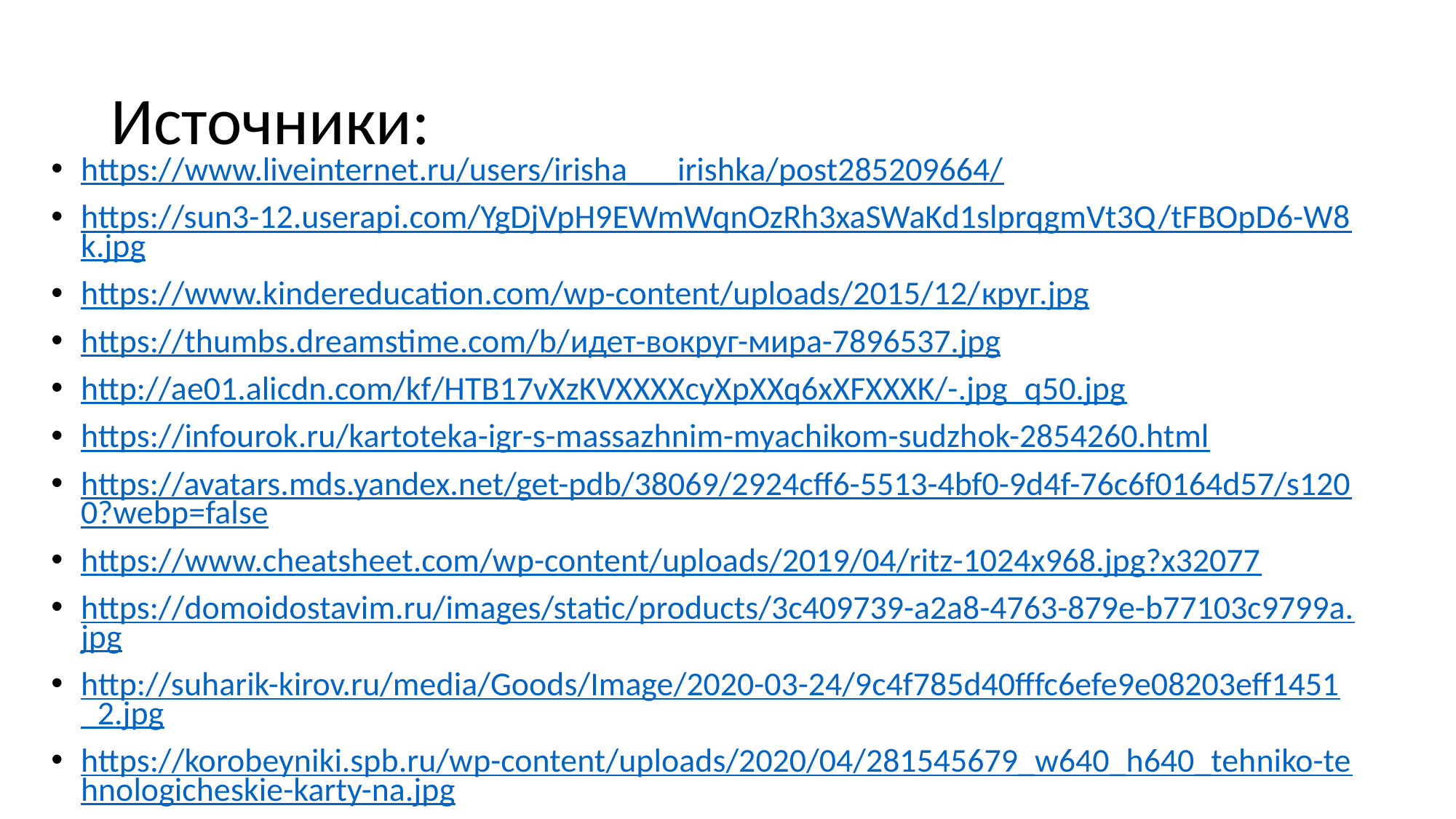

# Источники:
https://www.liveinternet.ru/users/irisha___irishka/post285209664/
https://sun3-12.userapi.com/YgDjVpH9EWmWqnOzRh3xaSWaKd1slprqgmVt3Q/tFBOpD6-W8k.jpg
https://www.kindereducation.com/wp-content/uploads/2015/12/круг.jpg
https://thumbs.dreamstime.com/b/идет-вокруг-мира-7896537.jpg
http://ae01.alicdn.com/kf/HTB17vXzKVXXXXcyXpXXq6xXFXXXK/-.jpg_q50.jpg
https://infourok.ru/kartoteka-igr-s-massazhnim-myachikom-sudzhok-2854260.html
https://avatars.mds.yandex.net/get-pdb/38069/2924cff6-5513-4bf0-9d4f-76c6f0164d57/s1200?webp=false
https://www.cheatsheet.com/wp-content/uploads/2019/04/ritz-1024x968.jpg?x32077
https://domoidostavim.ru/images/static/products/3c409739-a2a8-4763-879e-b77103c9799a.jpg
http://suharik-kirov.ru/media/Goods/Image/2020-03-24/9c4f785d40fffc6efe9e08203eff1451_2.jpg
https://korobeyniki.spb.ru/wp-content/uploads/2020/04/281545679_w640_h640_tehniko-tehnologicheskie-karty-na.jpg
https://avatars.mds.yandex.net/get-pdb/49816/7bd7805a-a34b-44f9-ae5e-1edb78d93fc8/s1200?webp=false
Авторские фотографии и стихотворения